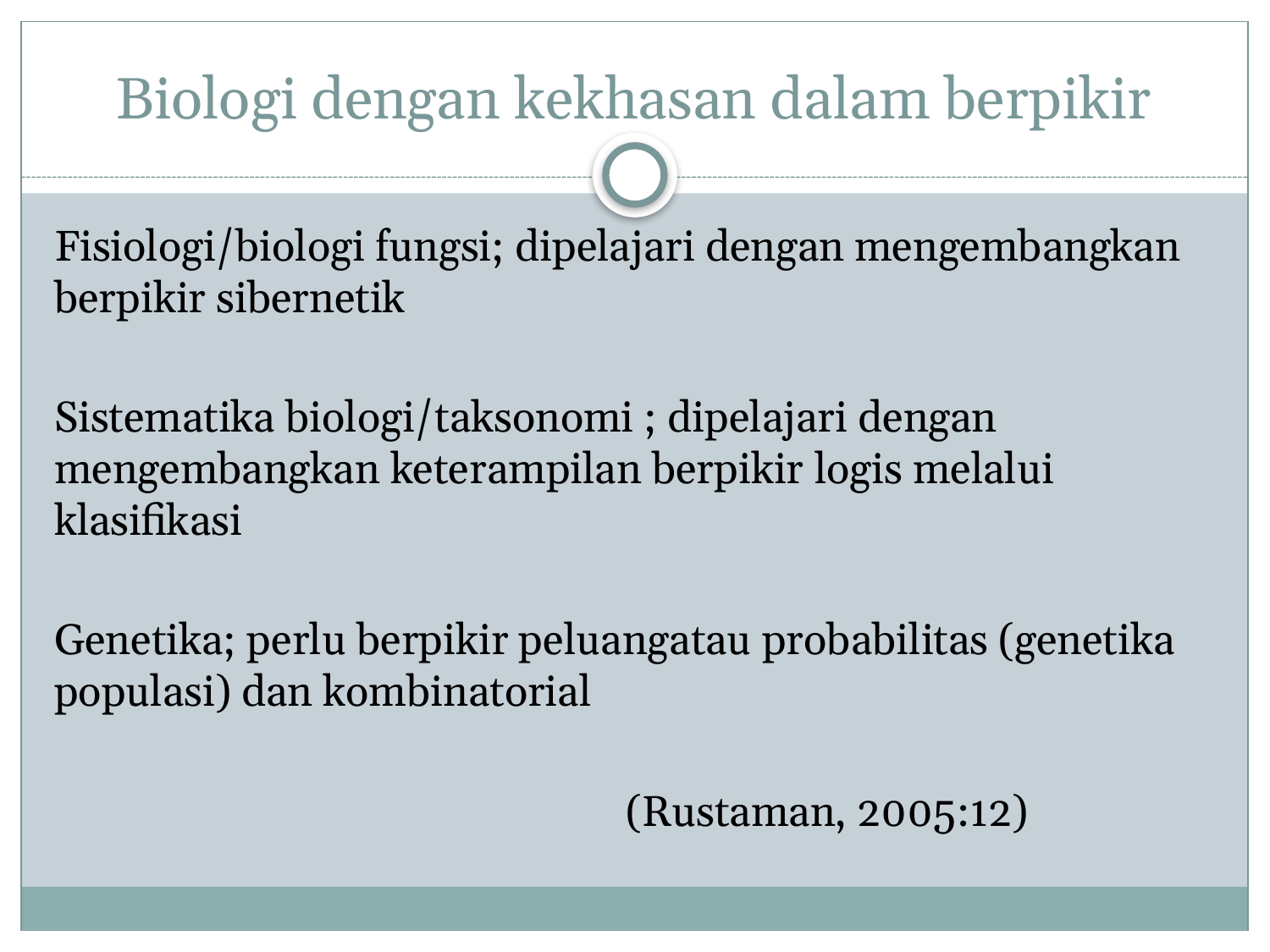

# Biologi dengan kekhasan dalam berpikir
Fisiologi/biologi fungsi; dipelajari dengan mengembangkan berpikir sibernetik

Sistematika biologi/taksonomi ; dipelajari dengan mengembangkan keterampilan berpikir logis melalui klasifikasi

Genetika; perlu berpikir peluangatau probabilitas (genetika populasi) dan kombinatorial

					(Rustaman, 2005:12)